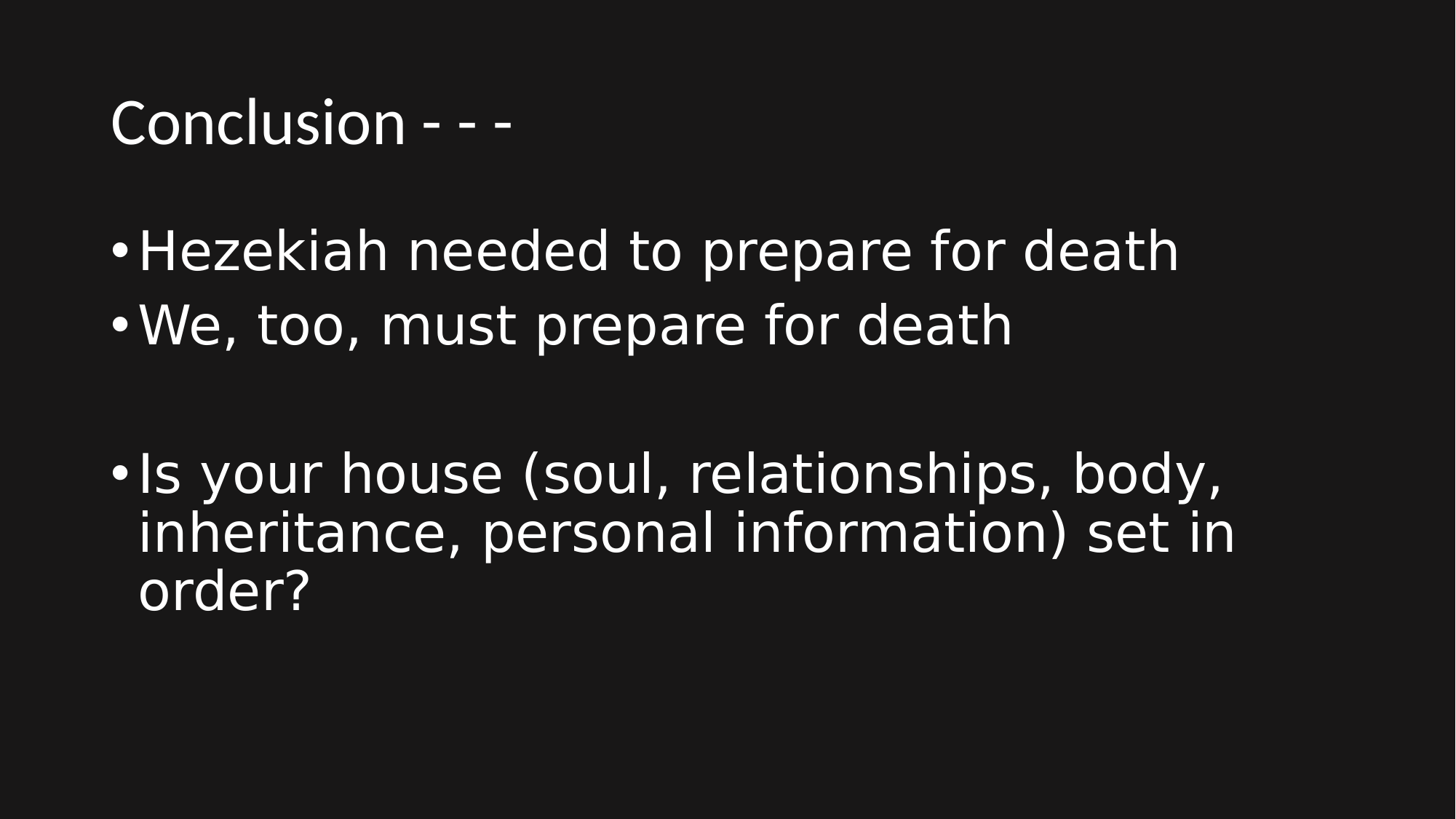

# Conclusion - - -
Hezekiah needed to prepare for death
We, too, must prepare for death

Is your house (soul, relationships, body, inheritance, personal information) set in order?